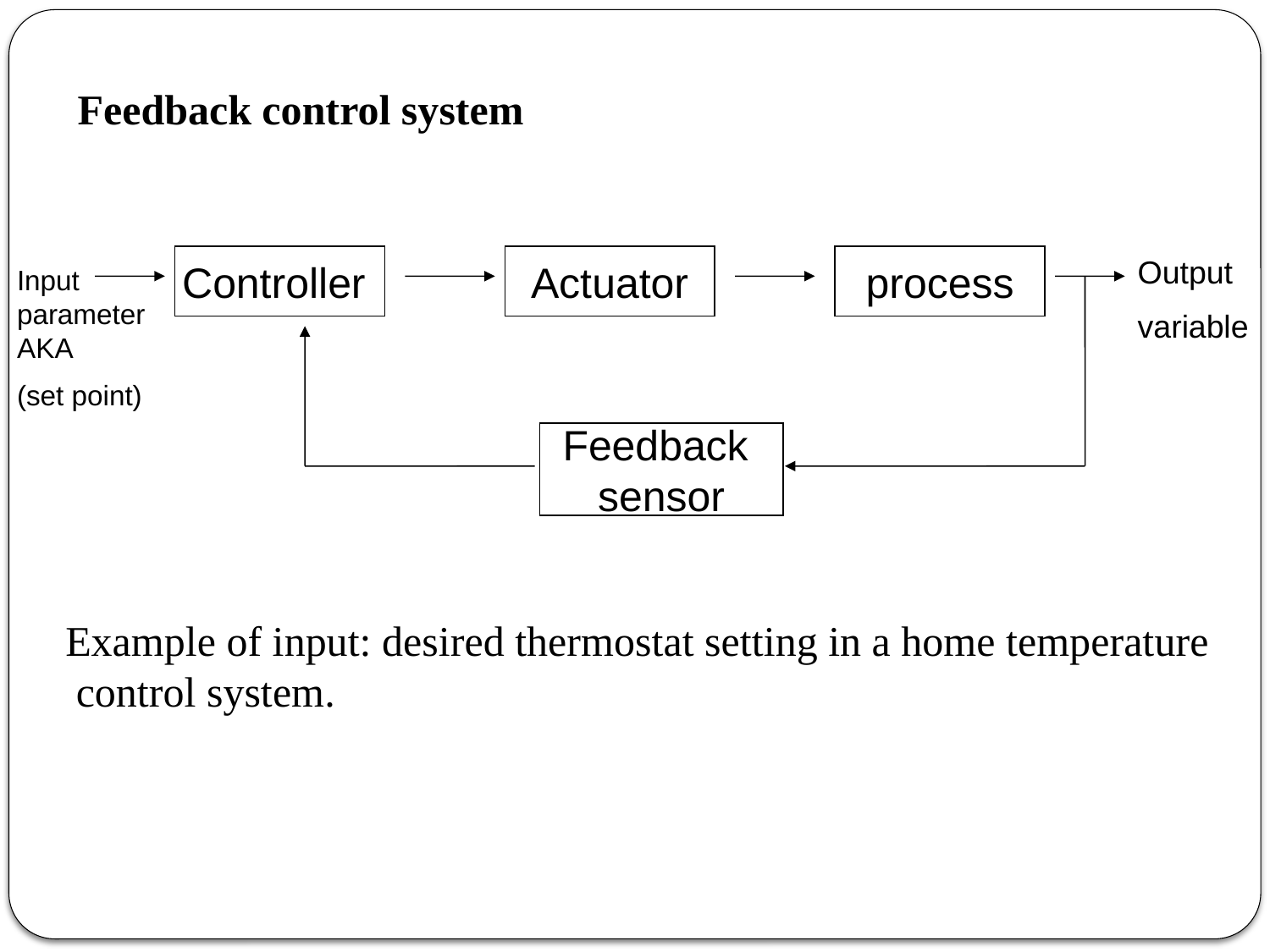

Feedback control system
Controller
Actuator
process
Output
variable
Input parameter AKA
(set point)

Feedback
sensor

Example of input: desired thermostat setting in a home temperature
 control system.